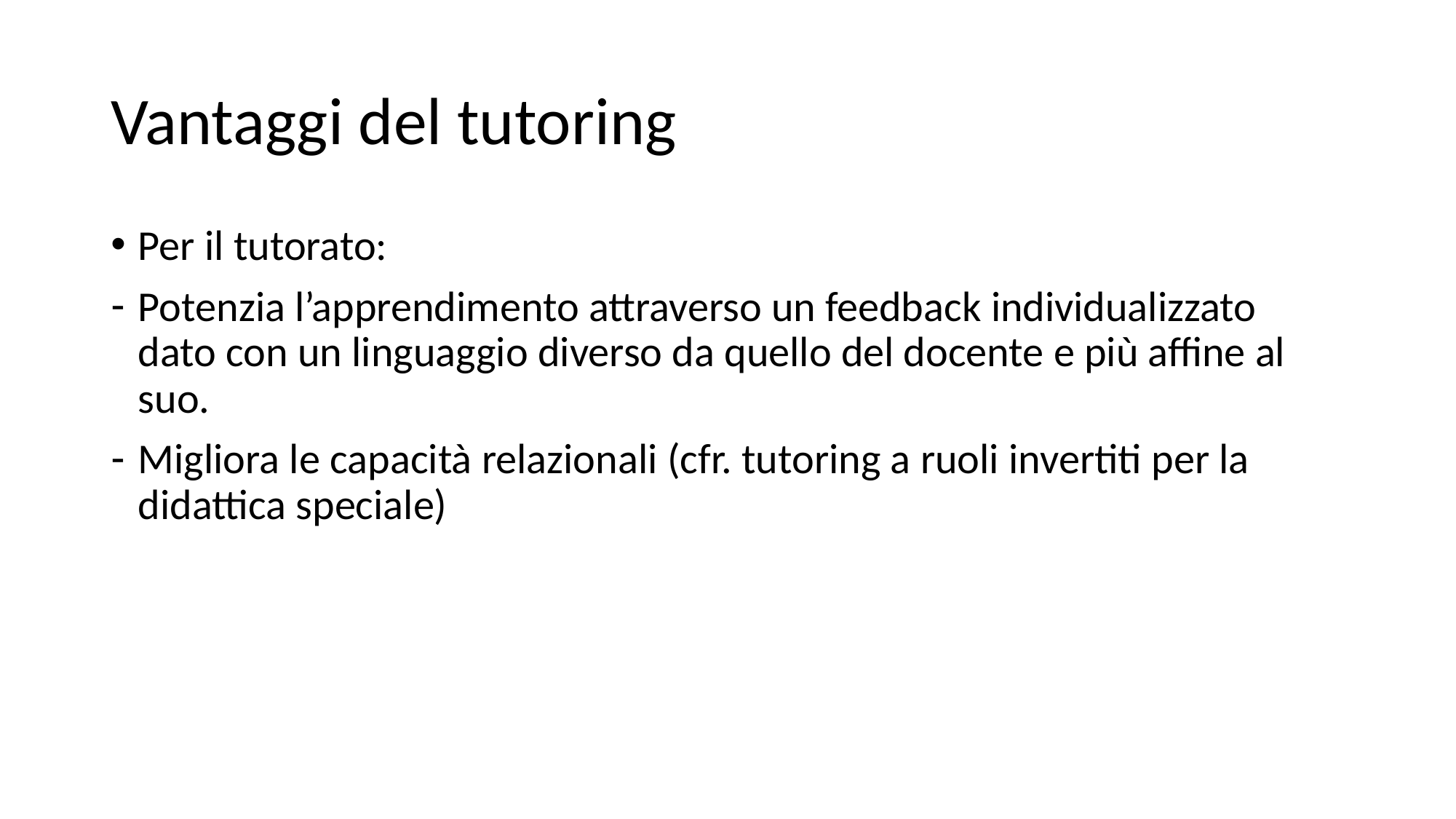

# Vantaggi del tutoring
Per il tutorato:
Potenzia l’apprendimento attraverso un feedback individualizzato dato con un linguaggio diverso da quello del docente e più affine al suo.
Migliora le capacità relazionali (cfr. tutoring a ruoli invertiti per la didattica speciale)